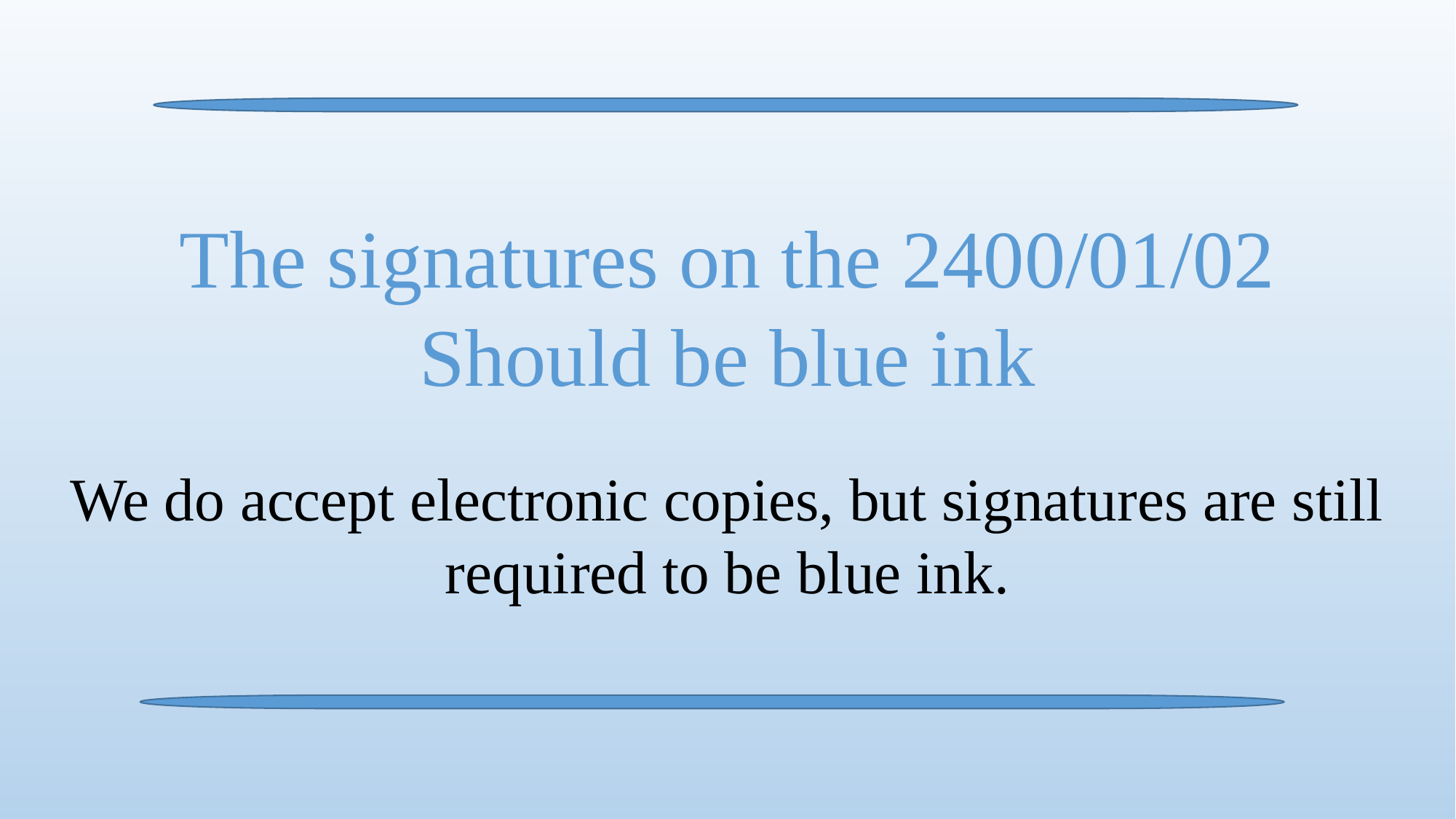

The signatures on the 2400/01/02
Should be blue ink
We do accept electronic copies, but signatures are still required to be blue ink.